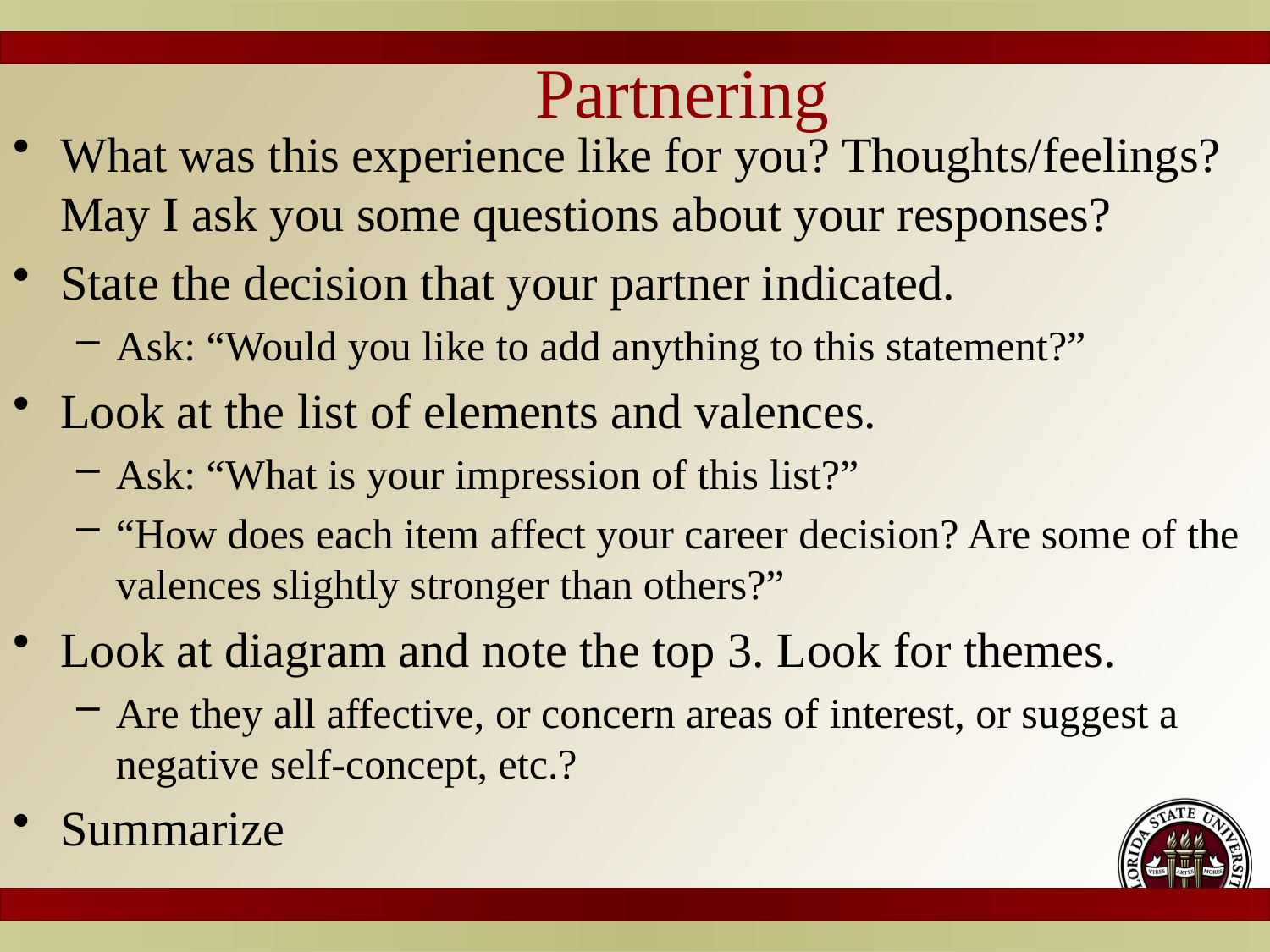

# Partnering
What was this experience like for you? Thoughts/feelings? May I ask you some questions about your responses?
State the decision that your partner indicated.
Ask: “Would you like to add anything to this statement?”
Look at the list of elements and valences.
Ask: “What is your impression of this list?”
“How does each item affect your career decision? Are some of the valences slightly stronger than others?”
Look at diagram and note the top 3. Look for themes.
Are they all affective, or concern areas of interest, or suggest a negative self-concept, etc.?
Summarize